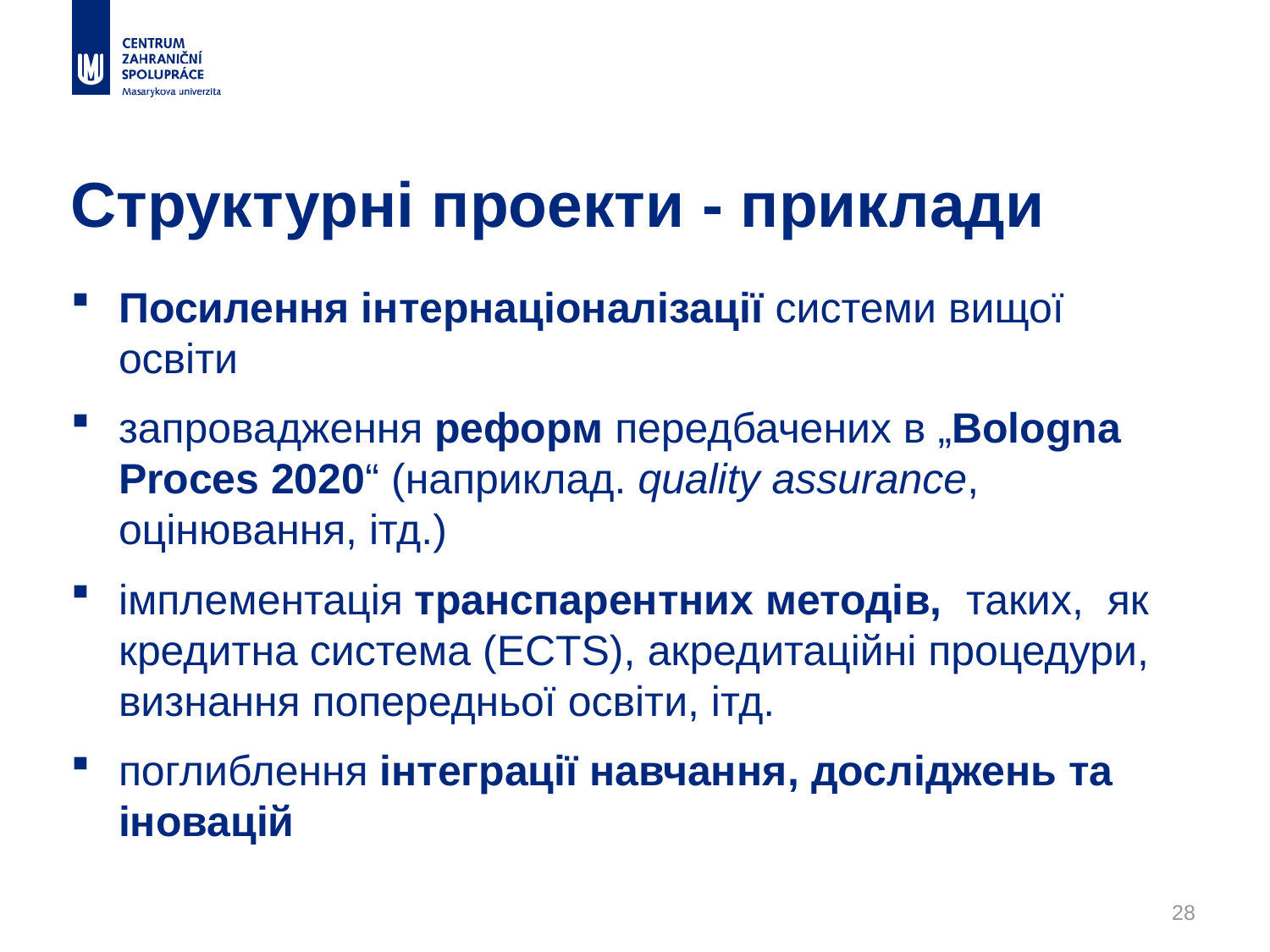

# Структурні проекти - приклади
Посилення інтернаціоналізації системи вищої освіти
запровадження реформ передбачених в „Bologna Proces 2020“ (наприклад. quality assurance, оцінювання, ітд.)
імплементація транспарентних методів,  таких,  як кредитна система (ECTS), акредитаційні процедури, визнання попередньої освіти, ітд.
поглиблення інтеграції навчання, досліджень та іновацій

28